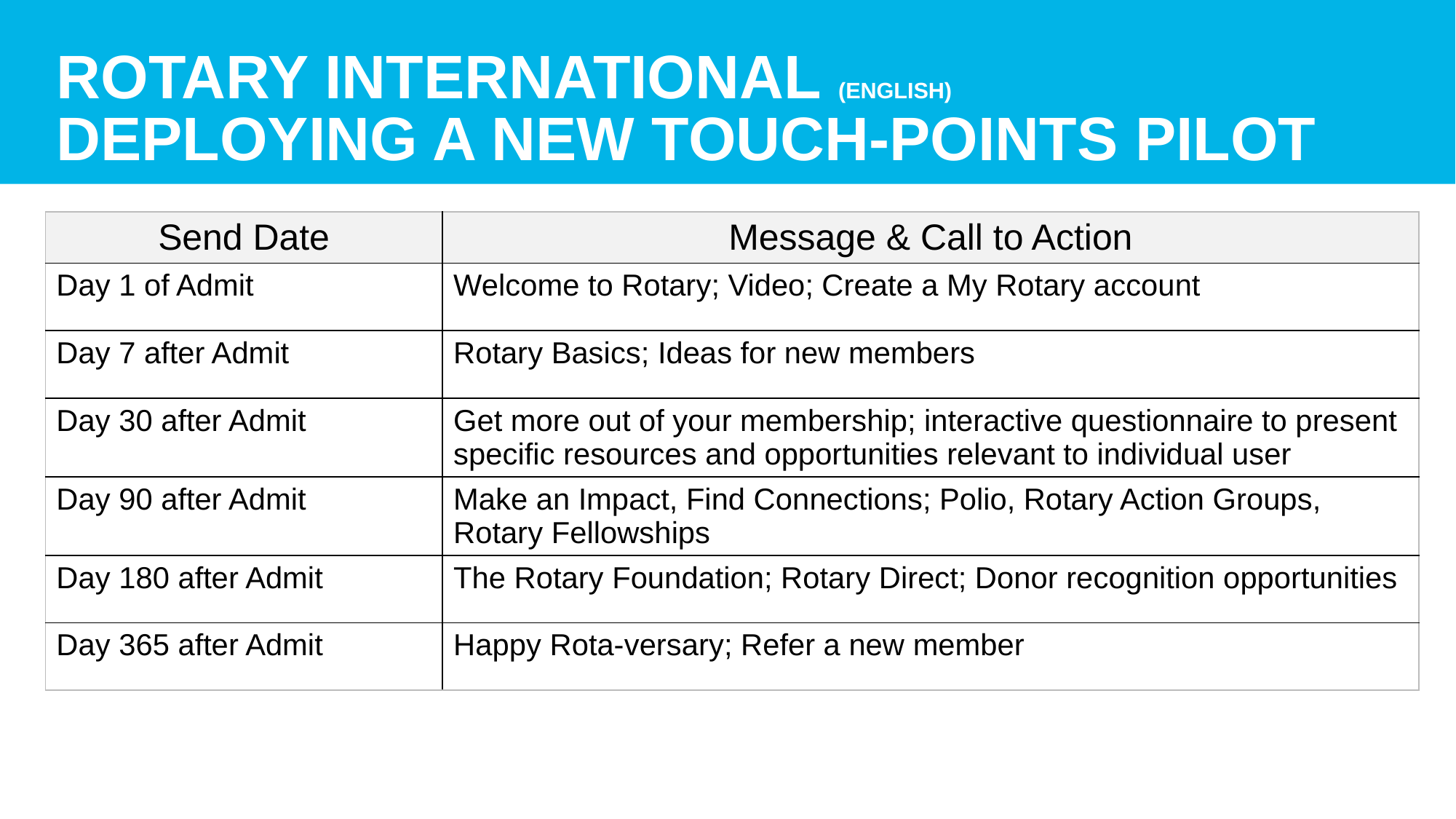

# Rotary International (English) deploying a new touch-points pilot
| Send Date | Message & Call to Action |
| --- | --- |
| Day 1 of Admit | Welcome to Rotary; Video; Create a My Rotary account |
| Day 7 after Admit | Rotary Basics; Ideas for new members |
| Day 30 after Admit | Get more out of your membership; interactive questionnaire to present specific resources and opportunities relevant to individual user |
| Day 90 after Admit | Make an Impact, Find Connections; Polio, Rotary Action Groups, Rotary Fellowships |
| Day 180 after Admit | The Rotary Foundation; Rotary Direct; Donor recognition opportunities |
| Day 365 after Admit | Happy Rota-versary; Refer a new member |